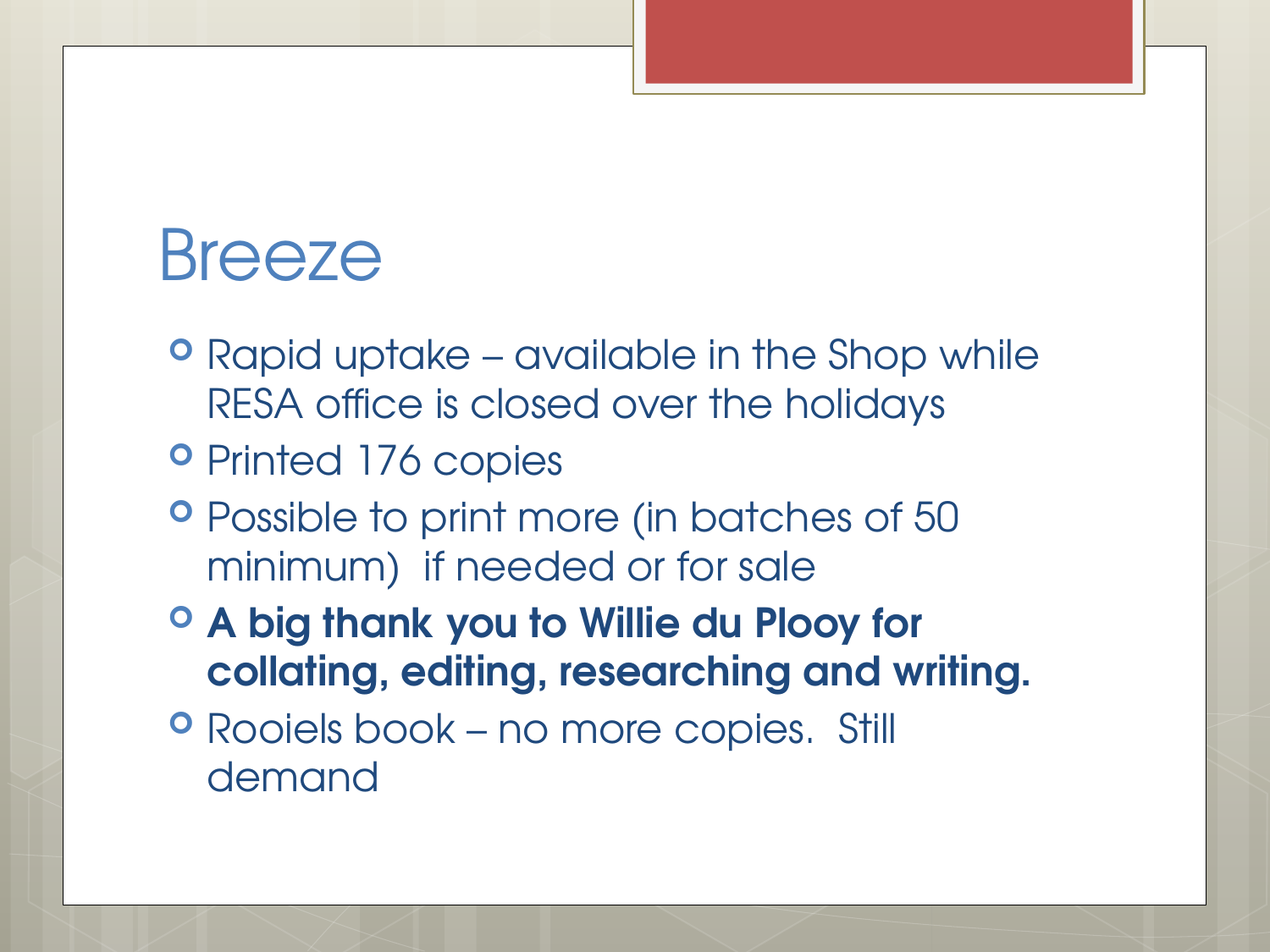

# Breeze
Rapid uptake – available in the Shop while RESA office is closed over the holidays
Printed 176 copies
Possible to print more (in batches of 50 minimum)  if needed or for sale
A big thank you to Willie du Plooy for collating, editing, researching and writing.
Rooiels book – no more copies.  Still demand